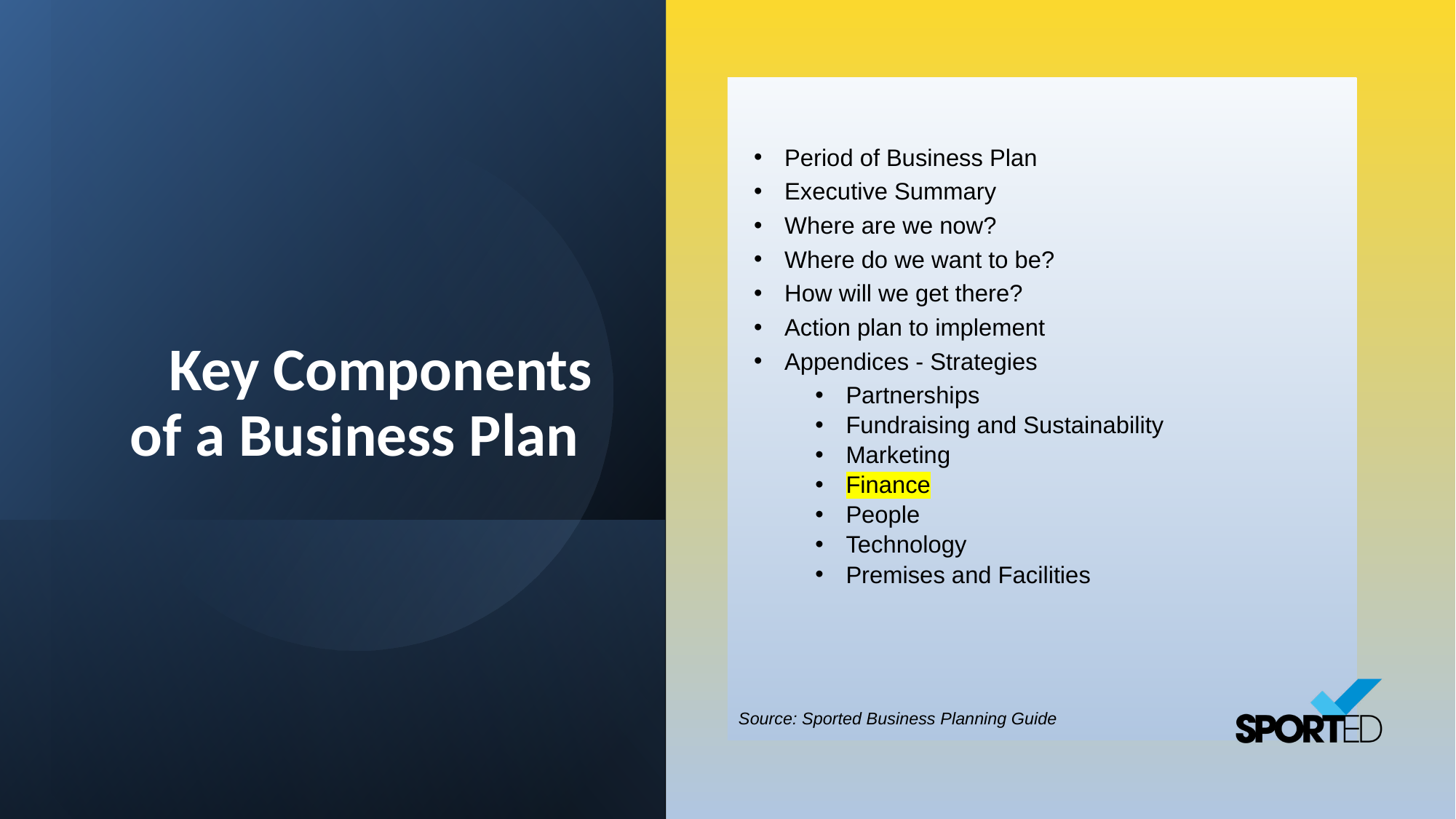

Key Components of a Business Plan

Period of Business Plan
Executive Summary
Where are we now?
Where do we want to be?
How will we get there?
Action plan to implement
Appendices - Strategies
Partnerships
Fundraising and Sustainability
Marketing
Finance
People
Technology
Premises and Facilities

Source: Sported Business Planning Guide